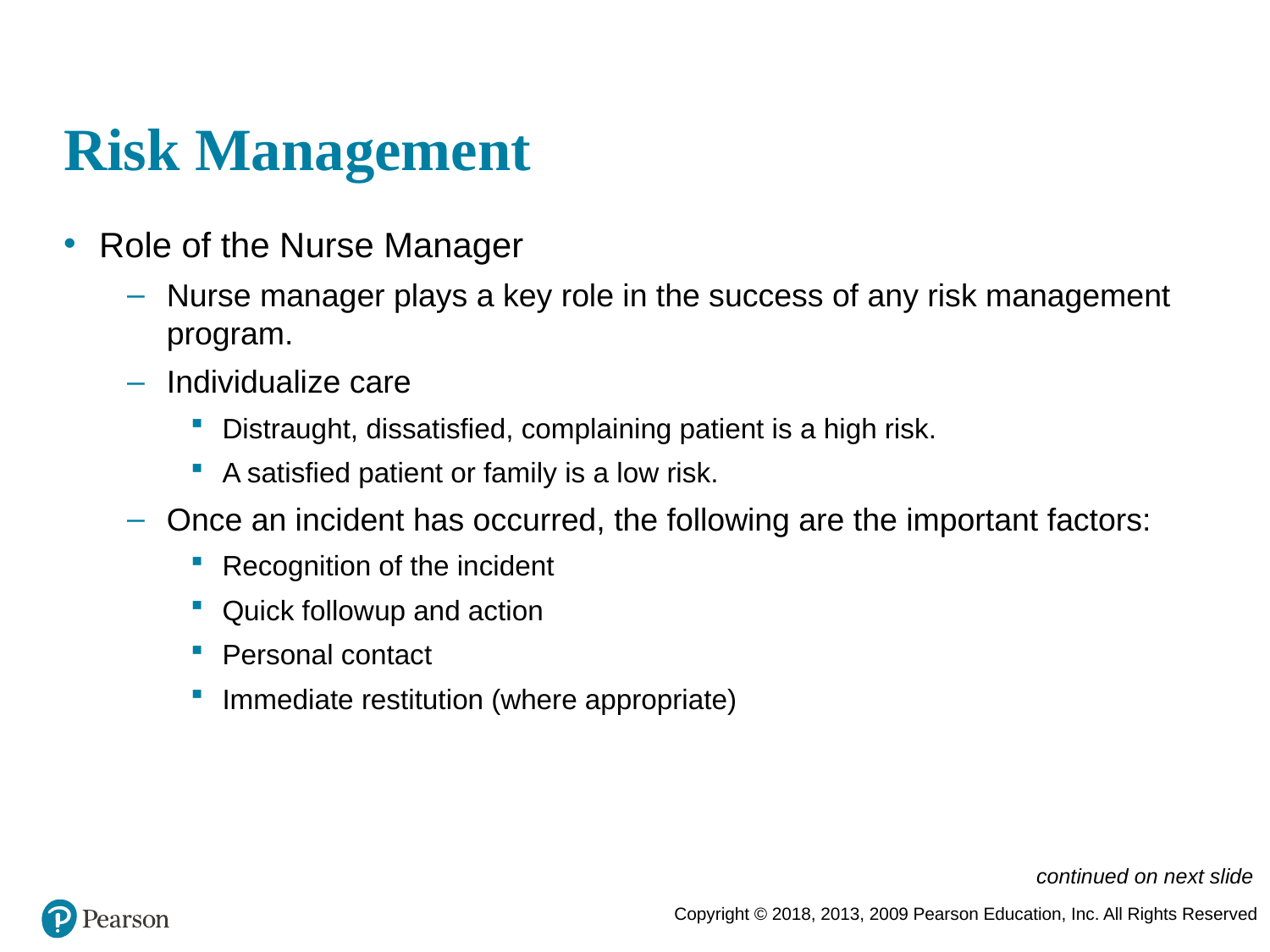

# Risk Management
Role of the Nurse Manager
Nurse manager plays a key role in the success of any risk management program.
Individualize care
Distraught, dissatisfied, complaining patient is a high risk.
A satisfied patient or family is a low risk.
Once an incident has occurred, the following are the important factors:
Recognition of the incident
Quick follow­up and action
Personal contact
Immediate restitution (where appropriate)
continued on next slide